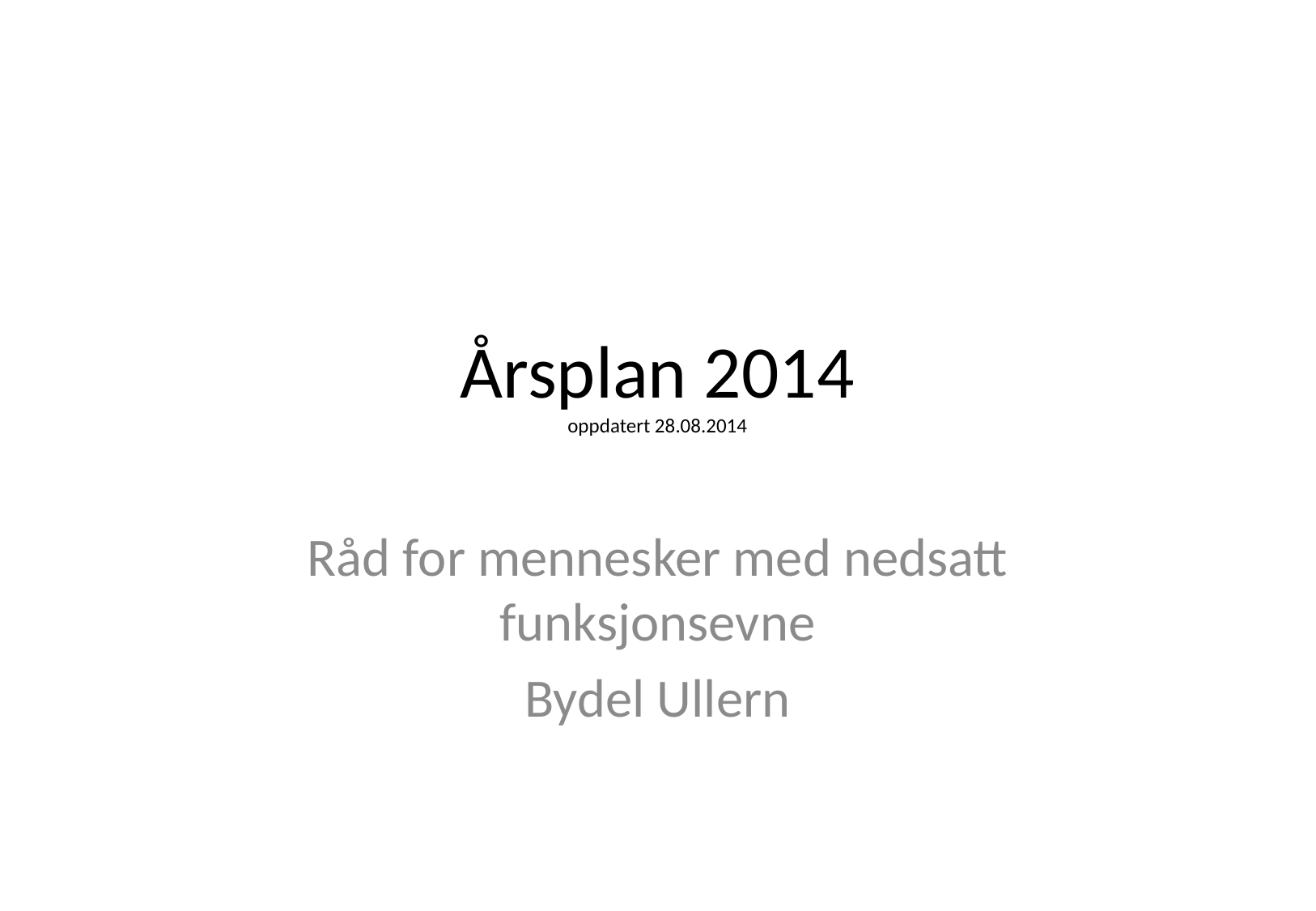

# Årsplan 2014 oppdatert 28.08.2014
Råd for mennesker med nedsatt funksjonsevne
Bydel Ullern